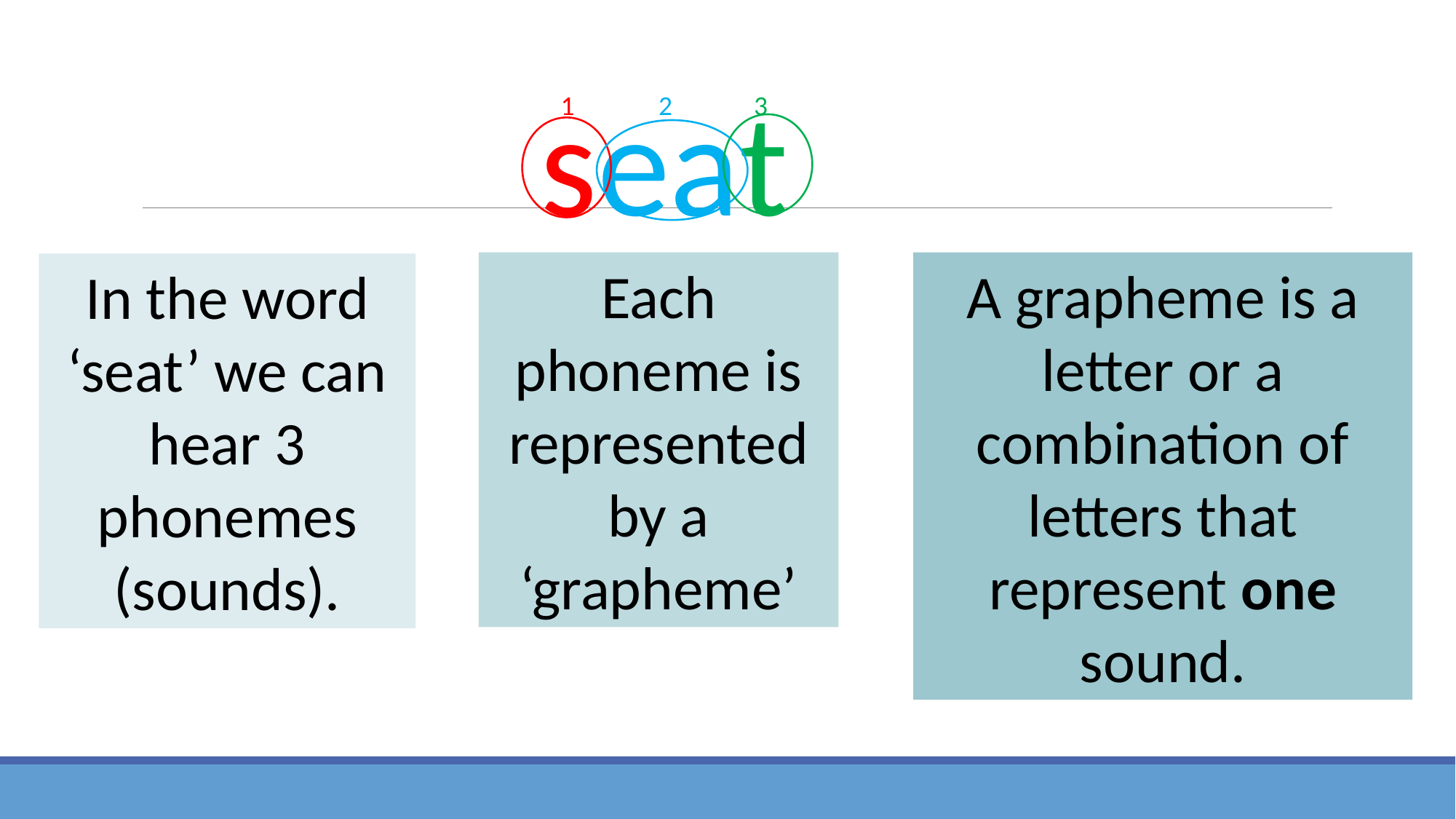

seat
1
2
3

Each phoneme is represented by a ‘grapheme’
A grapheme is a letter or a combination of letters that represent one sound.
In the word ‘seat’ we can hear 3 phonemes
(sounds).